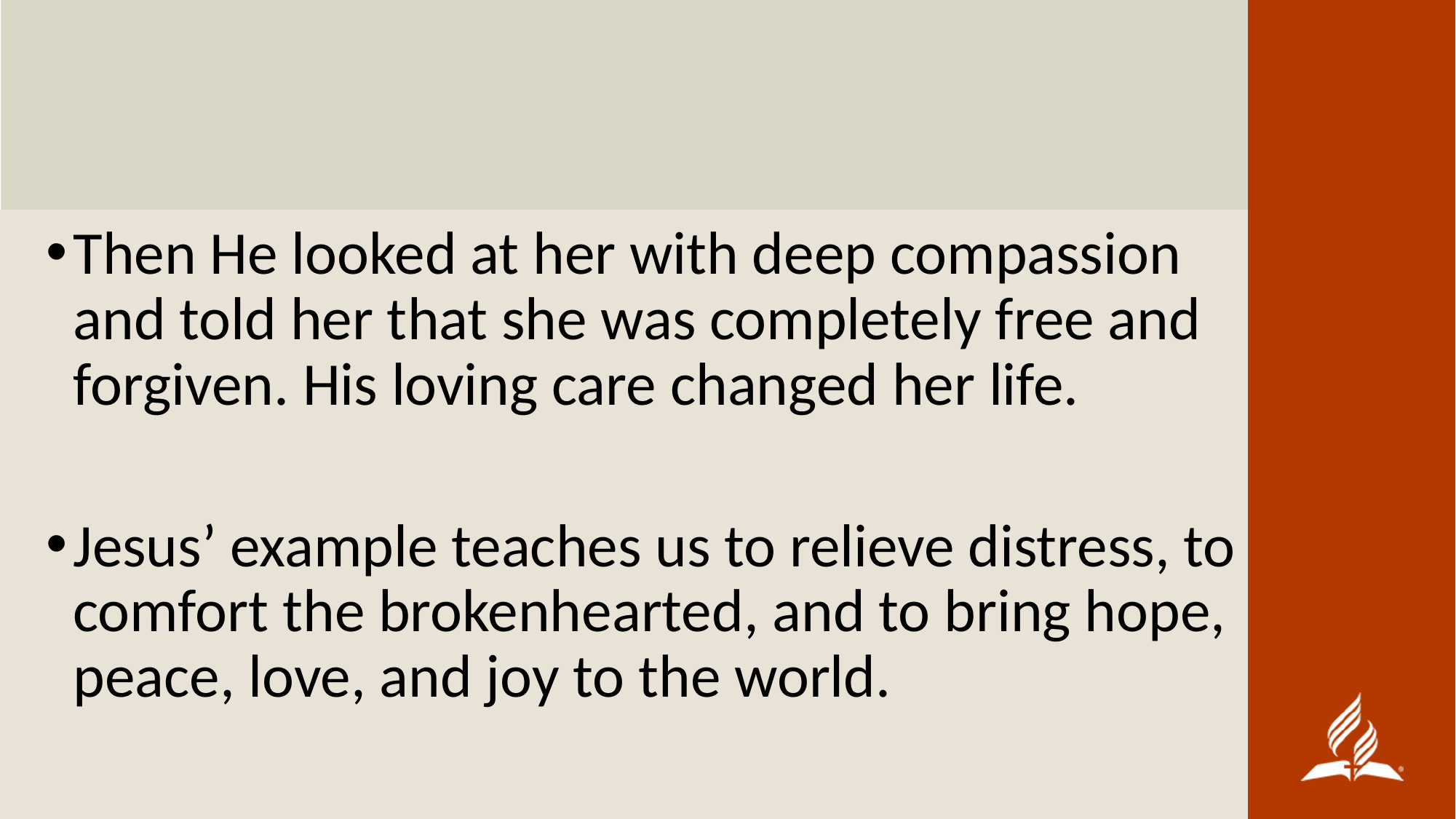

Then He looked at her with deep compassion and told her that she was completely free and forgiven. His loving care changed her life.

Jesus’ example teaches us to relieve distress, to comfort the brokenhearted, and to bring hope, peace, love, and joy to the world.